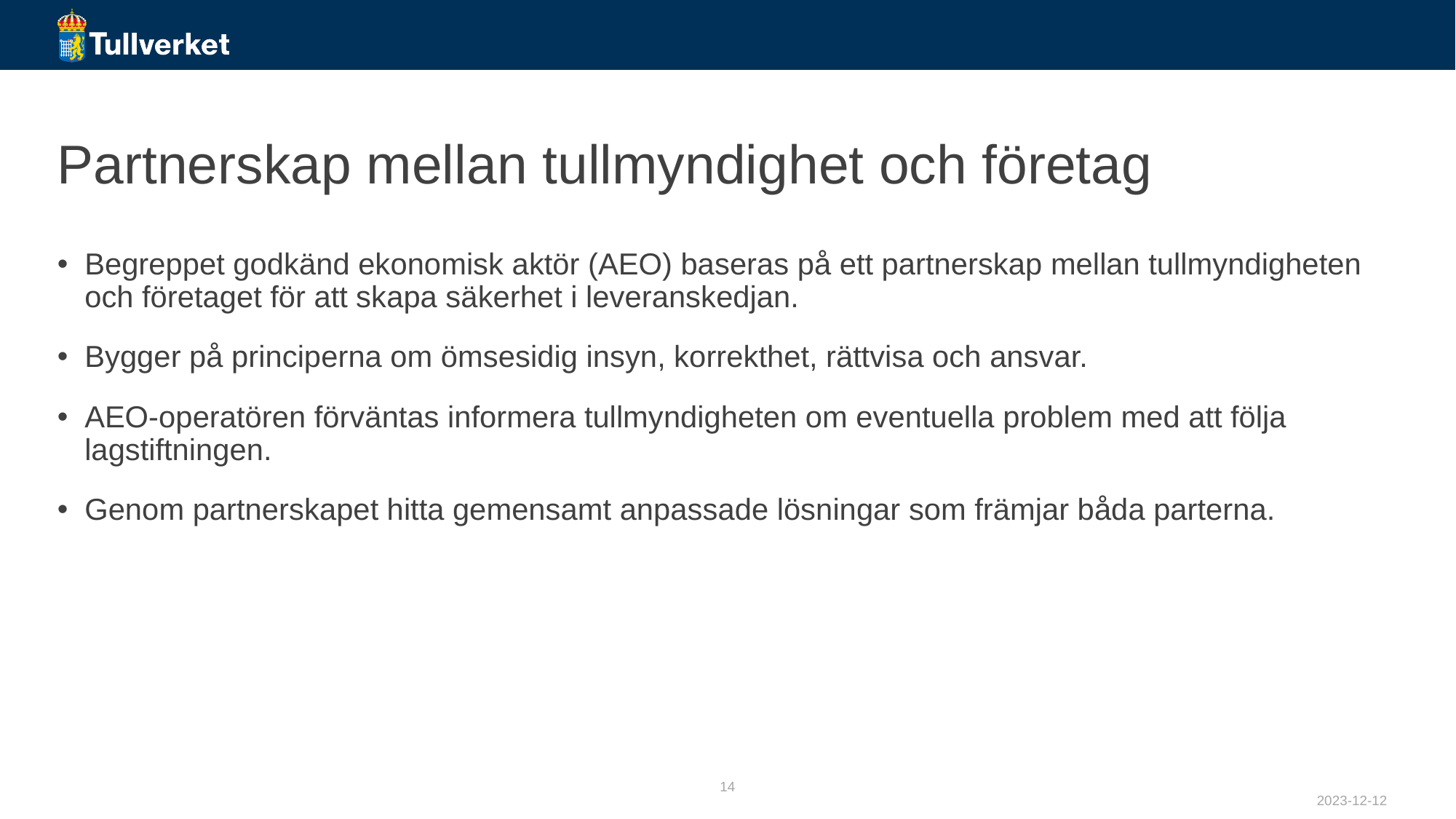

# Partnerskap mellan tullmyndighet och företag
Begreppet godkänd ekonomisk aktör (AEO) baseras på ett partnerskap mellan tullmyndigheten och företaget för att skapa säkerhet i leveranskedjan.
Bygger på principerna om ömsesidig insyn, korrekthet, rättvisa och ansvar.
AEO-operatören förväntas informera tullmyndigheten om eventuella problem med att följa lagstiftningen.
Genom partnerskapet hitta gemensamt anpassade lösningar som främjar båda parterna.

14
2023-12-12